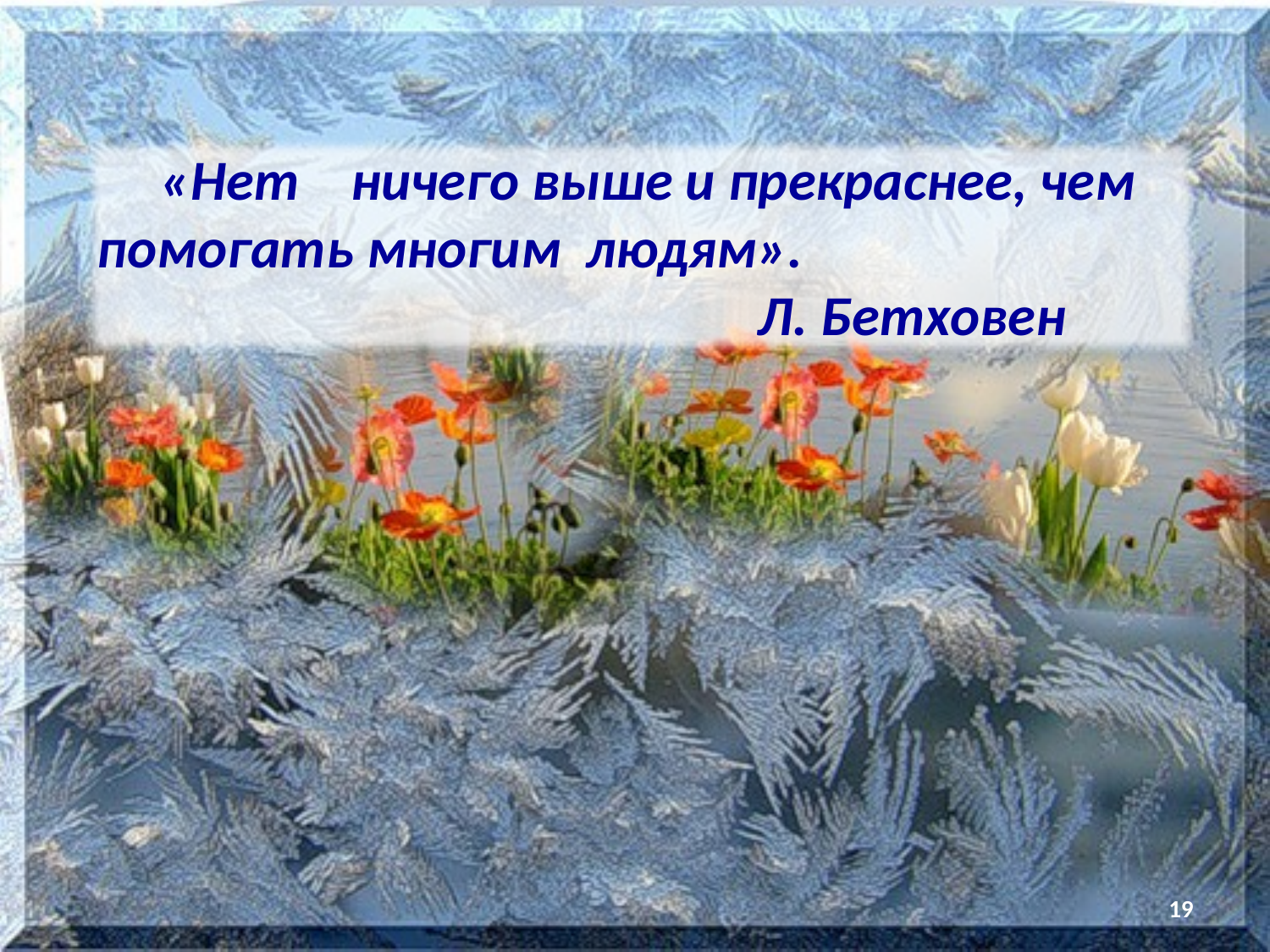

«Нет    ничего выше и прекраснее, чем помогать многим  людям».
                                                    Л. Бетховен
19